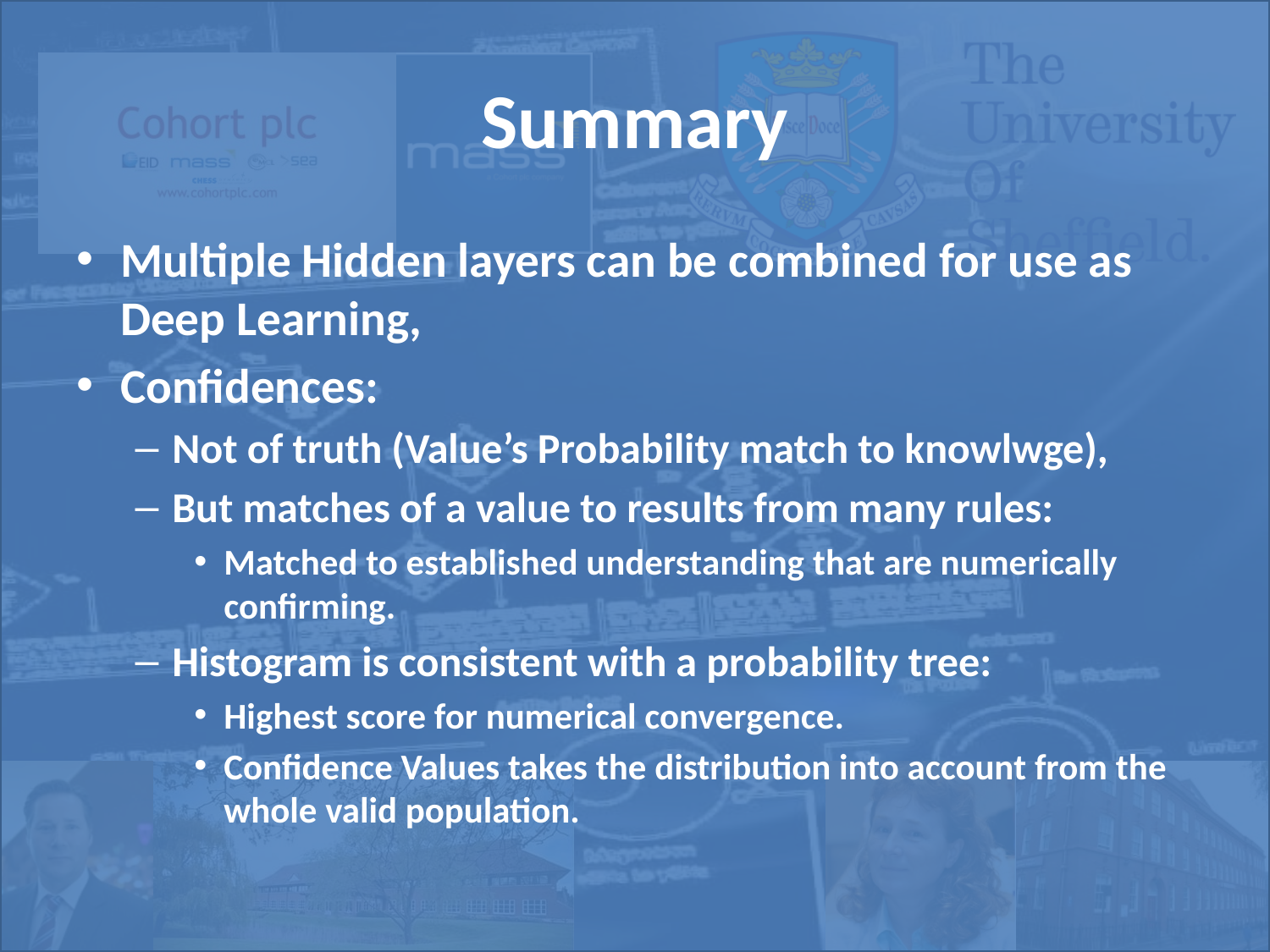

# Summary
Multiple Hidden layers can be combined for use as Deep Learning,
Confidences:
Not of truth (Value’s Probability match to knowlwge),
But matches of a value to results from many rules:
Matched to established understanding that are numerically confirming.
Histogram is consistent with a probability tree:
Highest score for numerical convergence.
Confidence Values takes the distribution into account from the whole valid population.